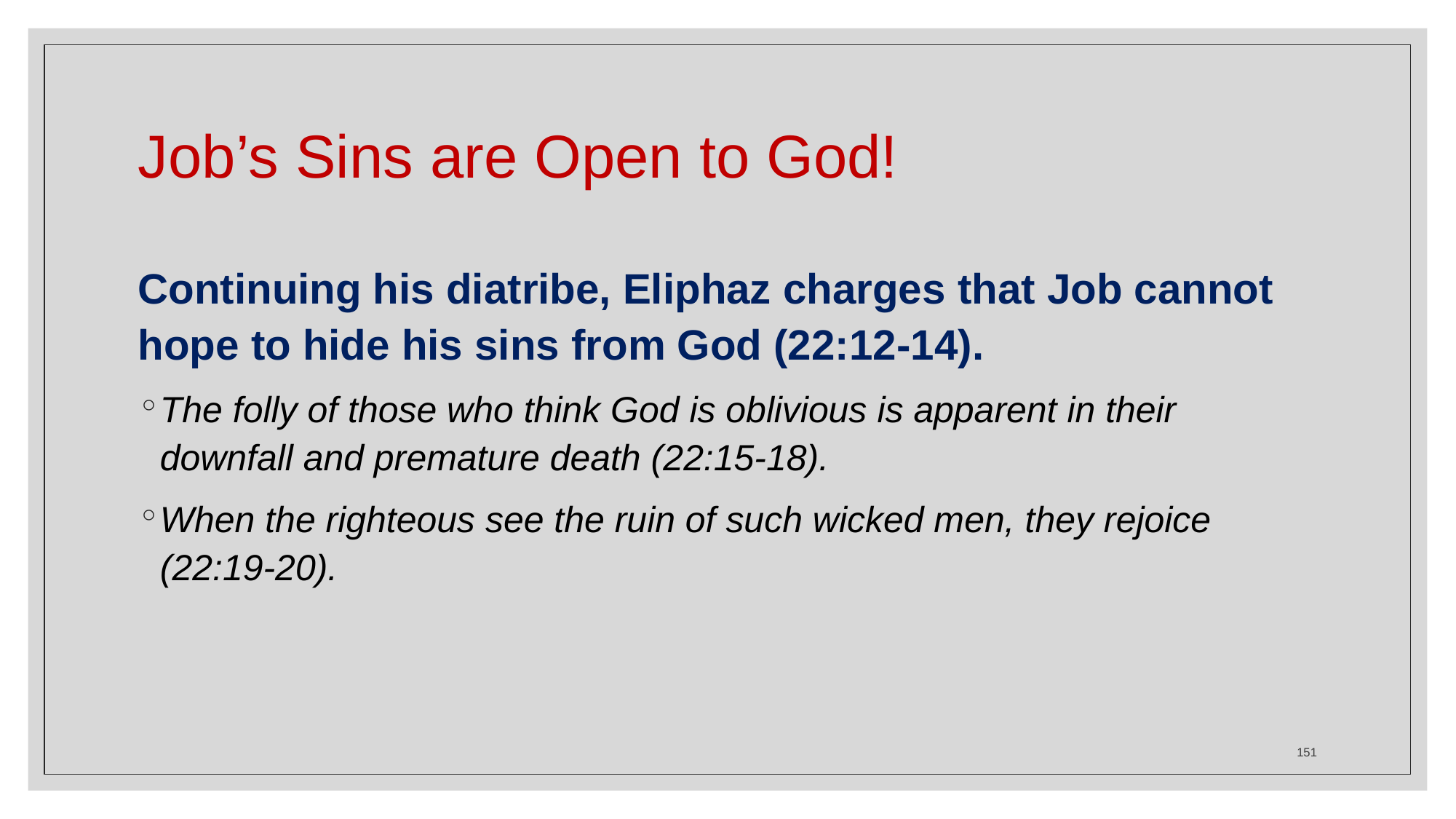

# Job’s Sins are Open to God!
Continuing his diatribe, Eliphaz charges that Job cannot hope to hide his sins from God (22:12-14).
The folly of those who think God is oblivious is apparent in their downfall and premature death (22:15-18).
When the righteous see the ruin of such wicked men, they rejoice (22:19-20).
151